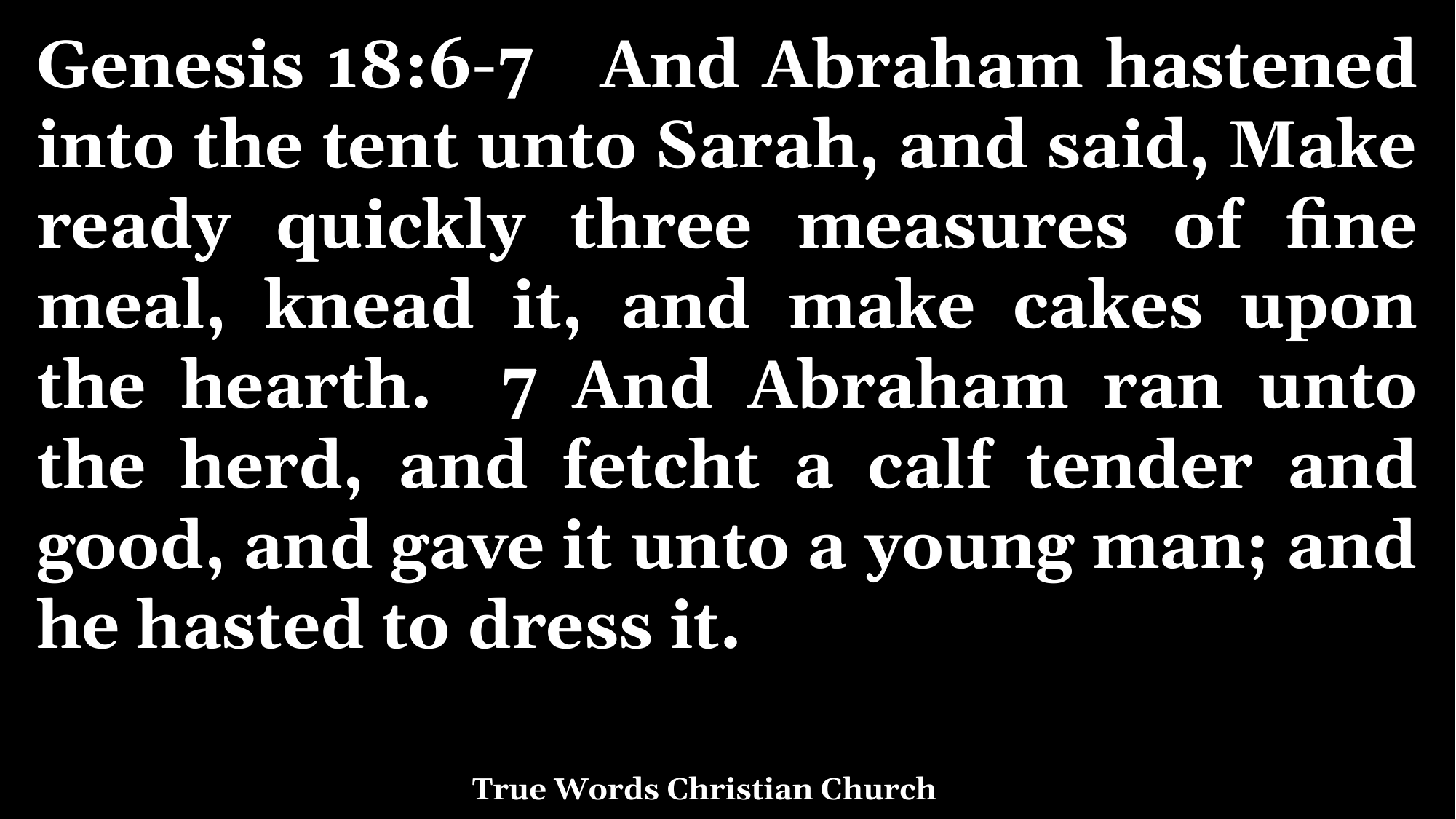

Genesis 18:6-7   And Abraham hastened into the tent unto Sarah, and said, Make ready quickly three measures of fine meal, knead it, and make cakes upon the hearth.  7 And Abraham ran unto the herd, and fetcht a calf tender and good, and gave it unto a young man; and he hasted to dress it.
True Words Christian Church